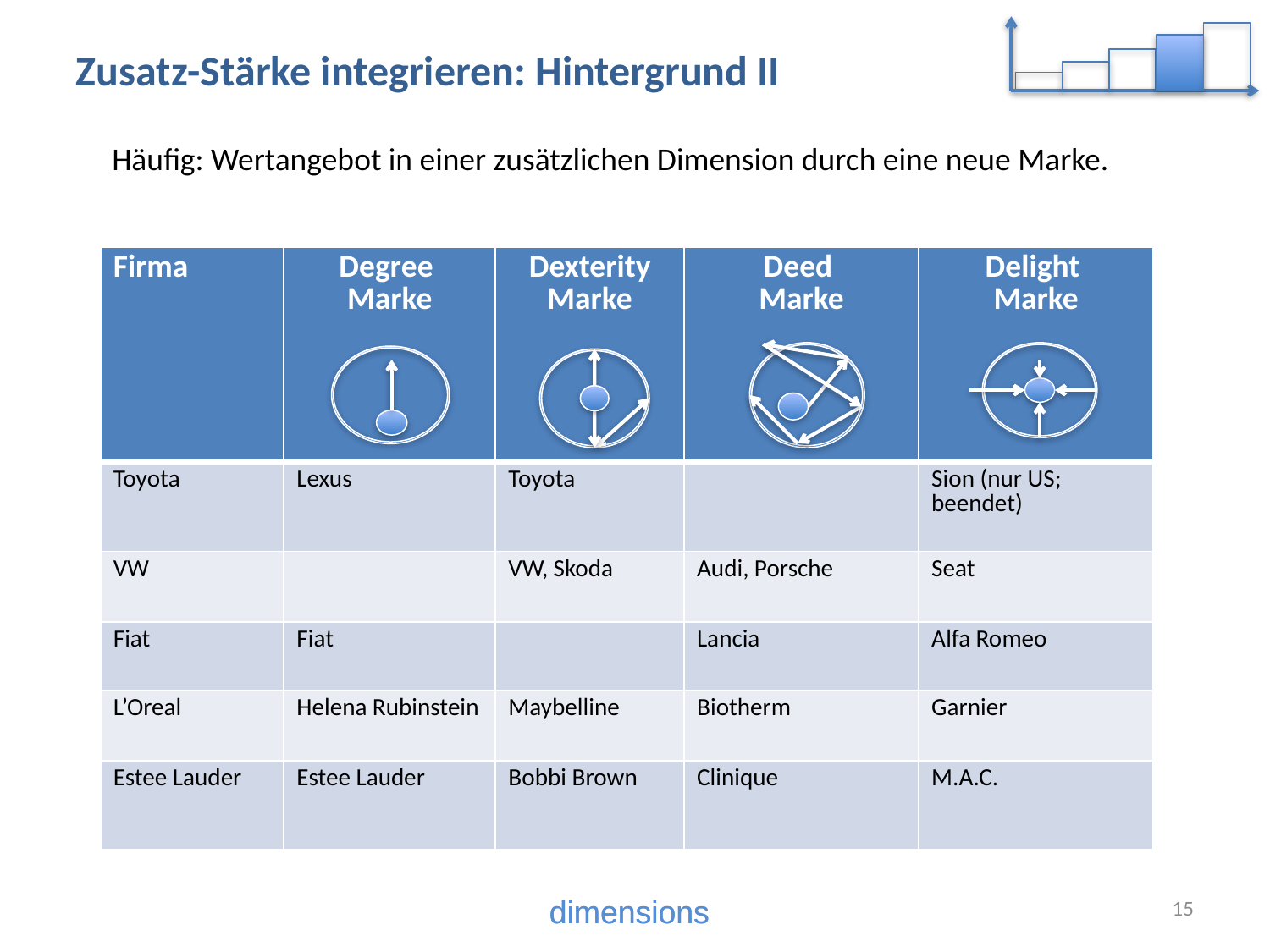

Zusatz-Stärke integrieren: Hintergrund II
Häufig: Wertangebot in einer zusätzlichen Dimension durch eine neue Marke.
| Firma | Degree Marke | Dexterity Marke | Deed Marke | Delight Marke |
| --- | --- | --- | --- | --- |
| Toyota | Lexus | Toyota |  | Sion (nur US; beendet) |
| VW |  | VW, Skoda | Audi, Porsche | Seat |
| Fiat | Fiat |  | Lancia | Alfa Romeo |
| L’Oreal | Helena Rubinstein | Maybelline | Biotherm | Garnier |
| Estee Lauder | Estee Lauder | Bobbi Brown | Clinique | M.A.C. |

15